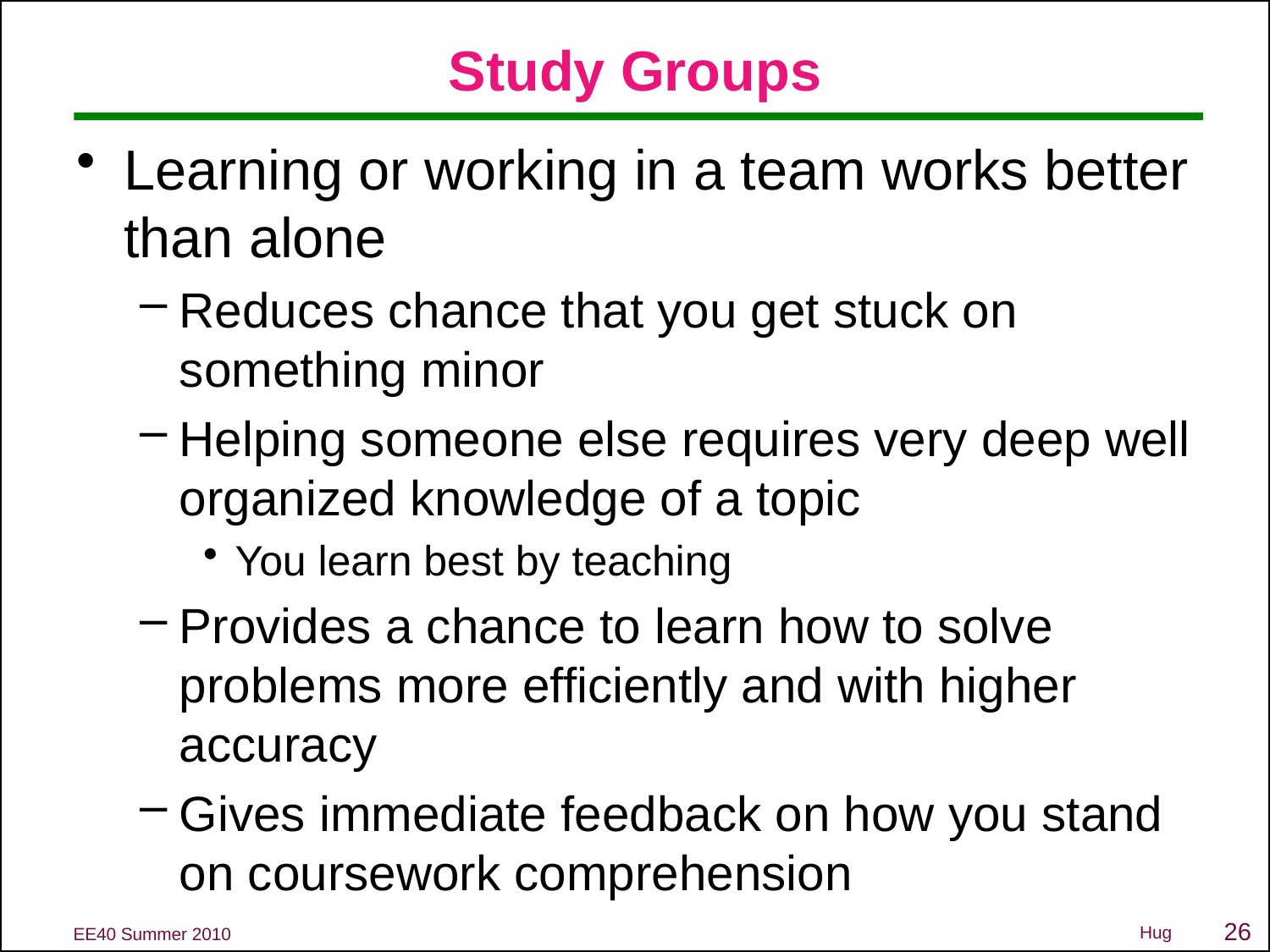

# Study Groups
Learning or working in a team works better than alone
Reduces chance that you get stuck on something minor
Helping someone else requires very deep well organized knowledge of a topic
You learn best by teaching
Provides a chance to learn how to solve problems more efficiently and with higher accuracy
Gives immediate feedback on how you stand on coursework comprehension